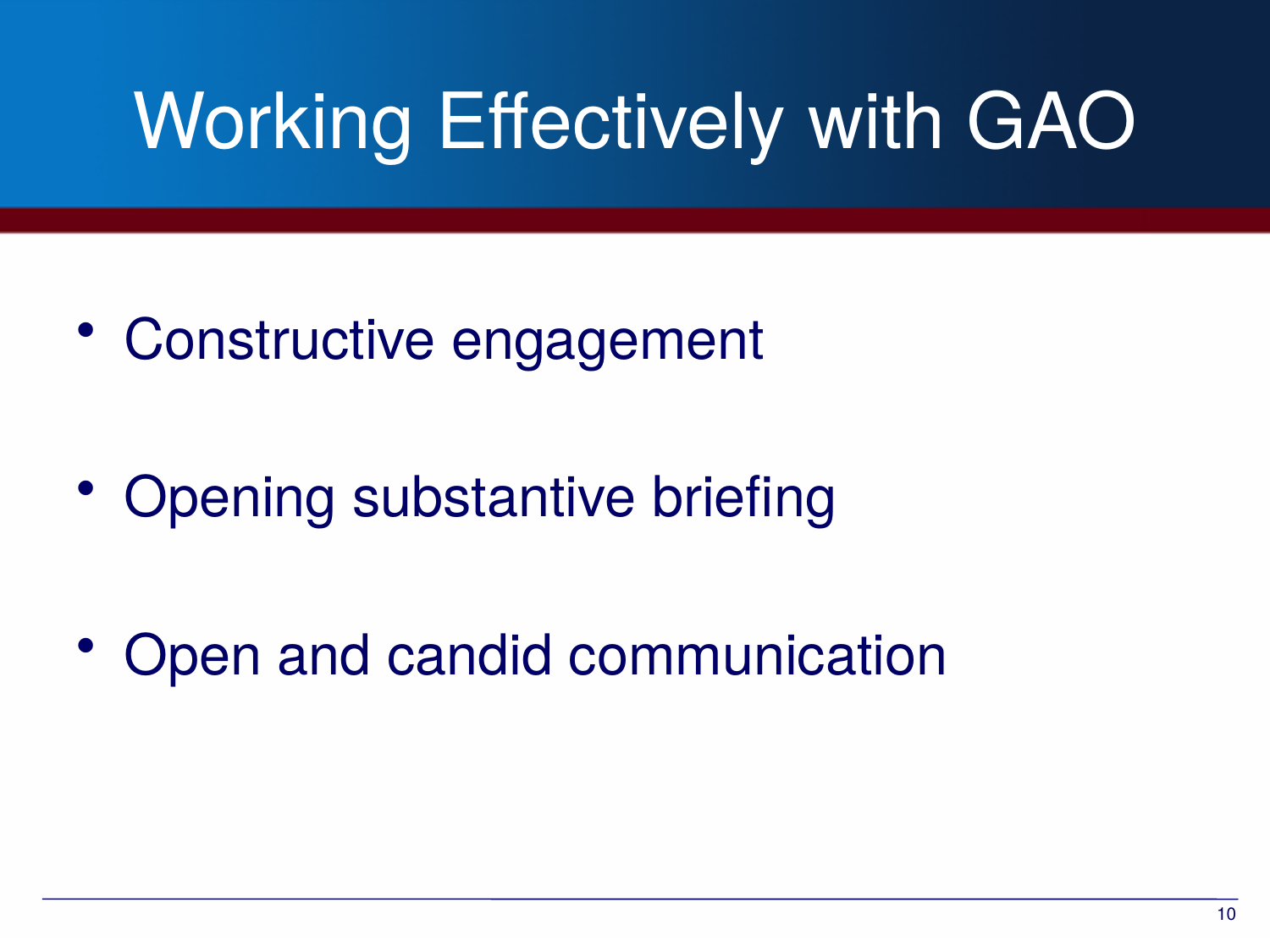

# Working Effectively with GAO
Constructive engagement

Opening substantive briefing

Open and candid communication
10